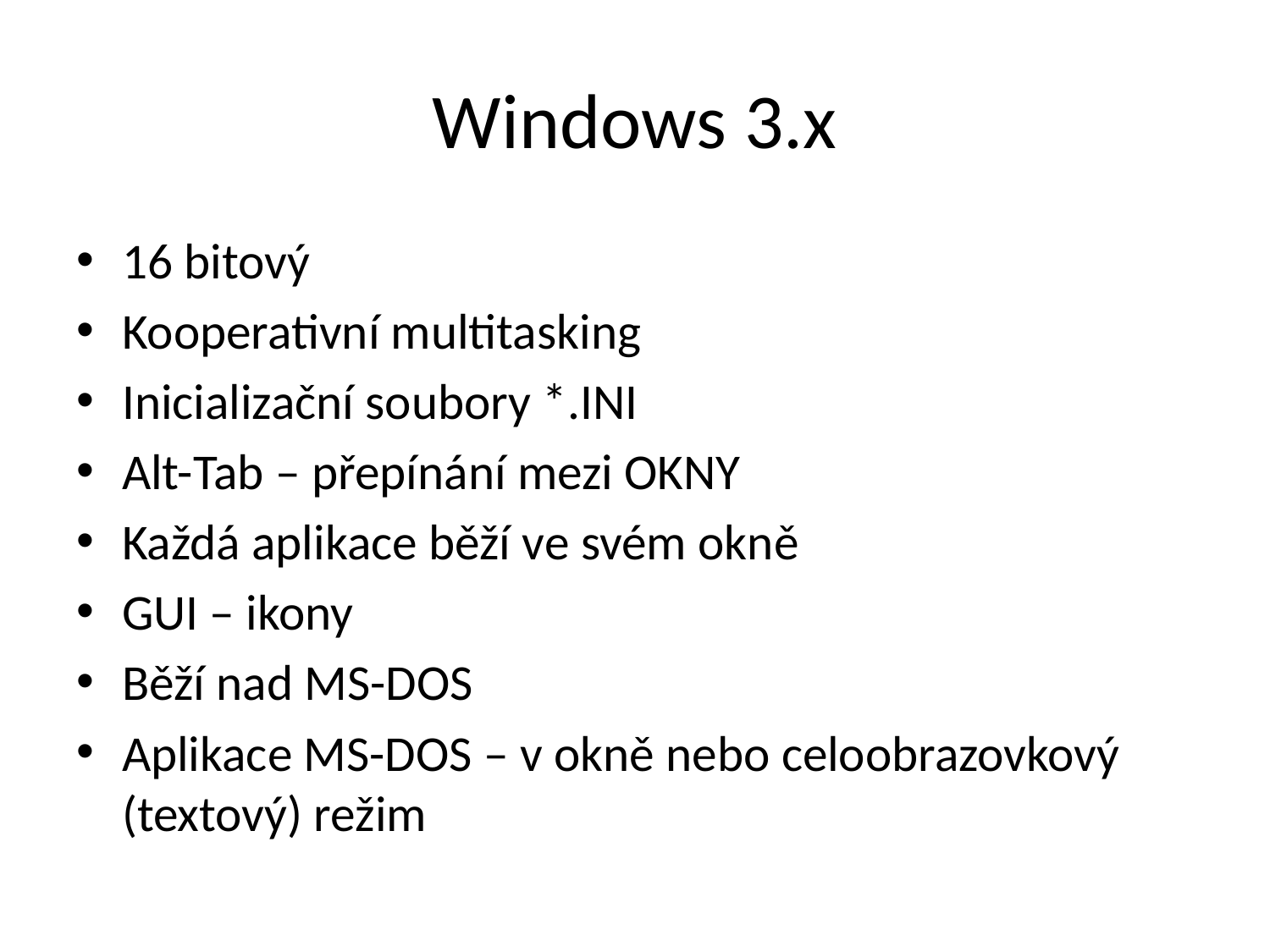

# Windows 3.x
16 bitový
Kooperativní multitasking
Inicializační soubory *.INI
Alt-Tab – přepínání mezi OKNY
Každá aplikace běží ve svém okně
GUI – ikony
Běží nad MS-DOS
Aplikace MS-DOS – v okně nebo celoobrazovkový (textový) režim